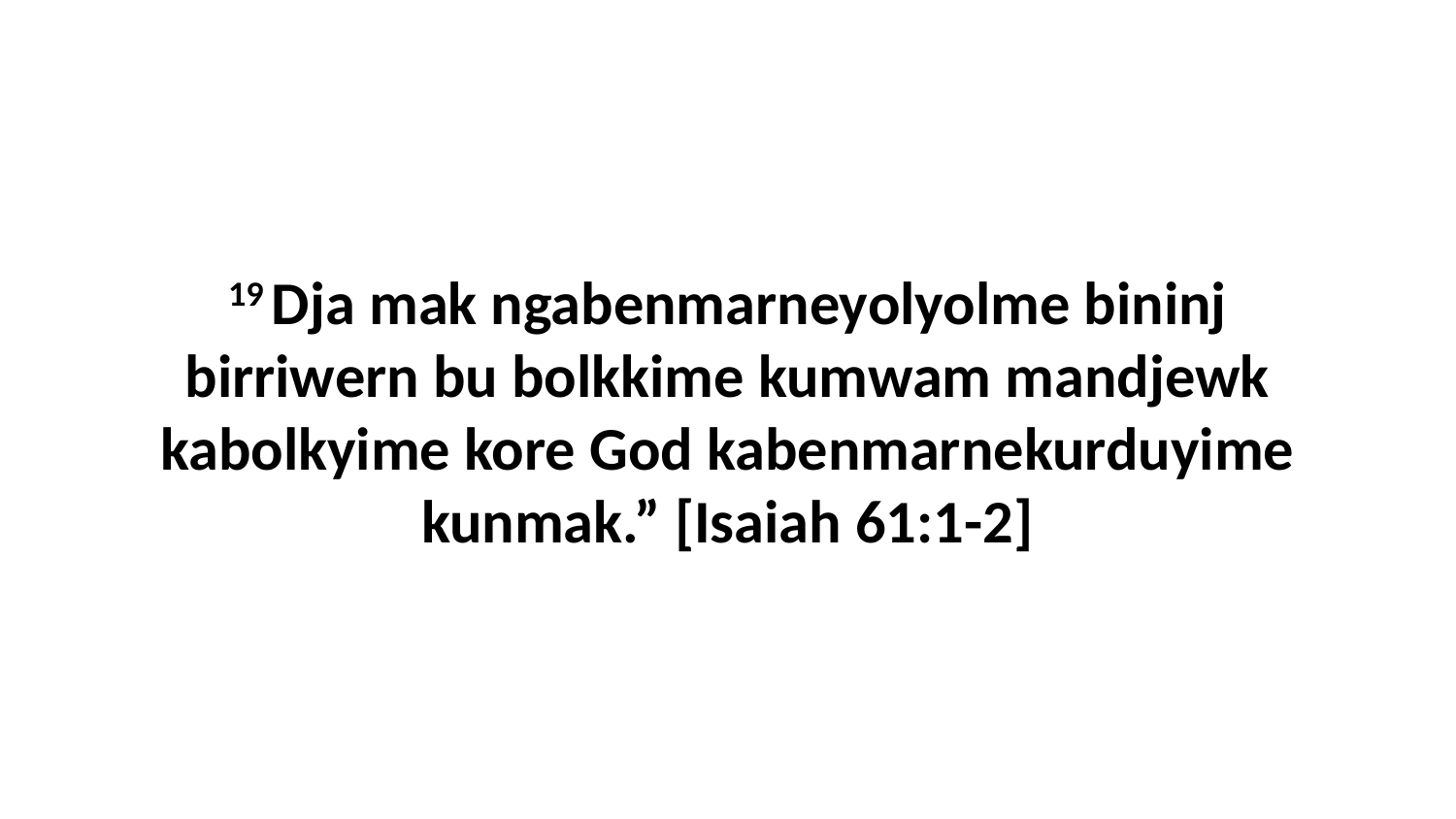

19 Dja mak ngabenmarneyolyolme bininj birriwern bu bolkkime kumwam mandjewk kabolkyime kore God kabenmarnekurduyime kunmak.” [Isaiah 61:1-2]